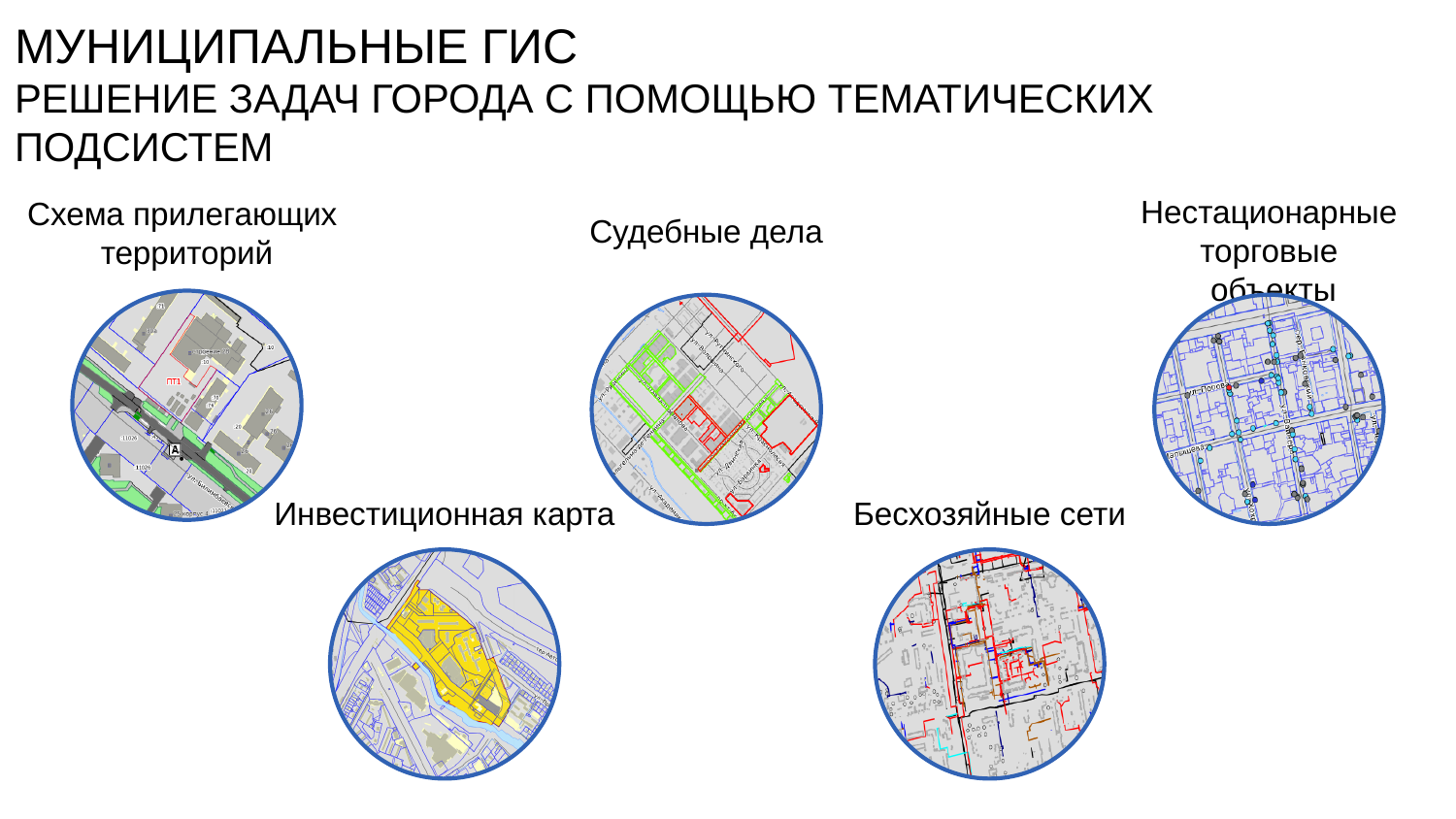

# МУНИЦИПАЛЬНЫЕ ГИС РЕШЕНИЕ ЗАДАЧ ГОРОДА С ПОМОЩЬЮ ТЕМАТИЧЕСКИХ ПОДСИСТЕМ
Нестационарные торговые
 объекты
Схема прилегающих
территорий
Судебные дела

Инвестиционная карта
Бесхозяйные сети